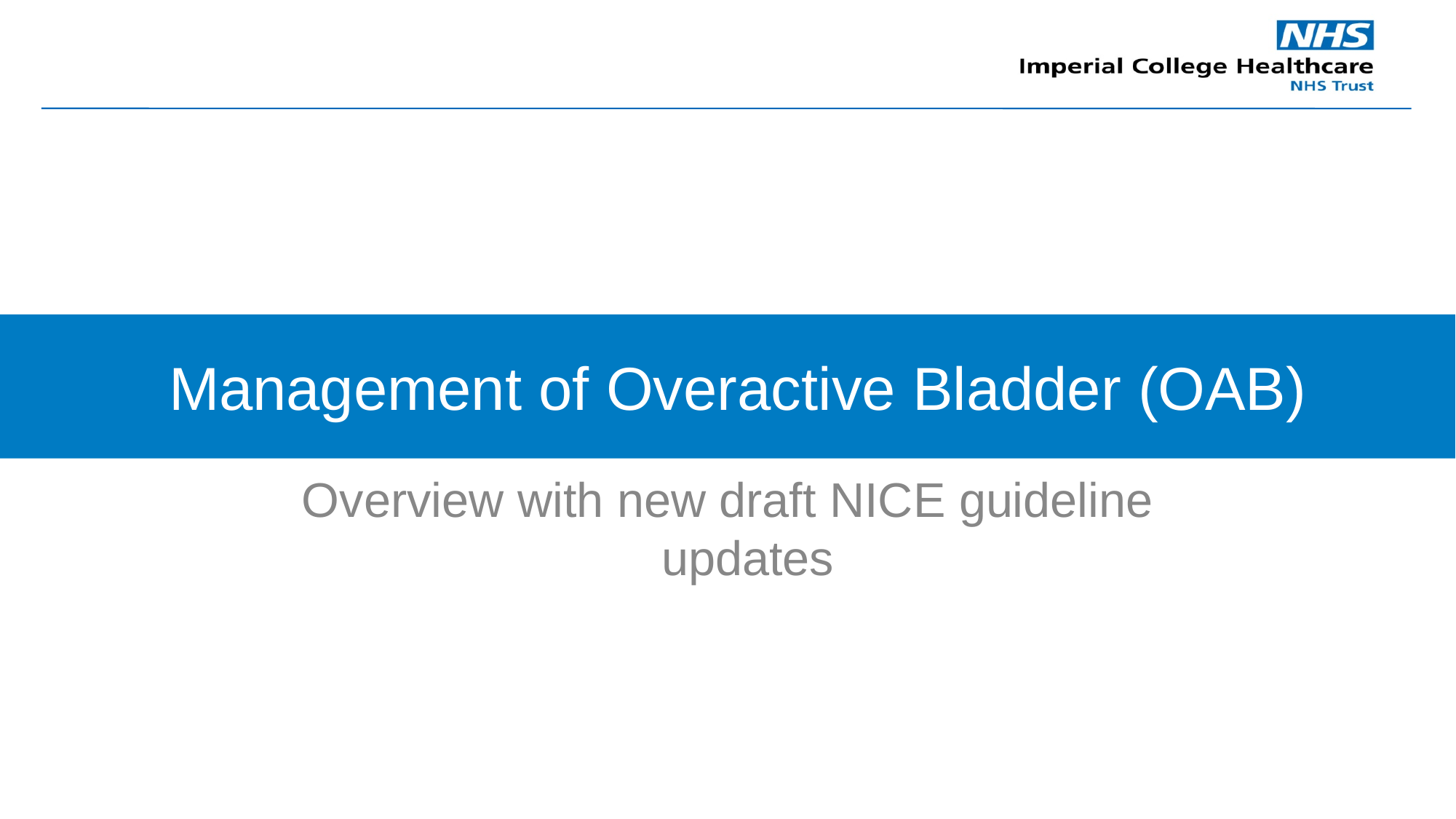

#

Management of Overactive Bladder (OAB)
Overview with new draft NICE guideline updates